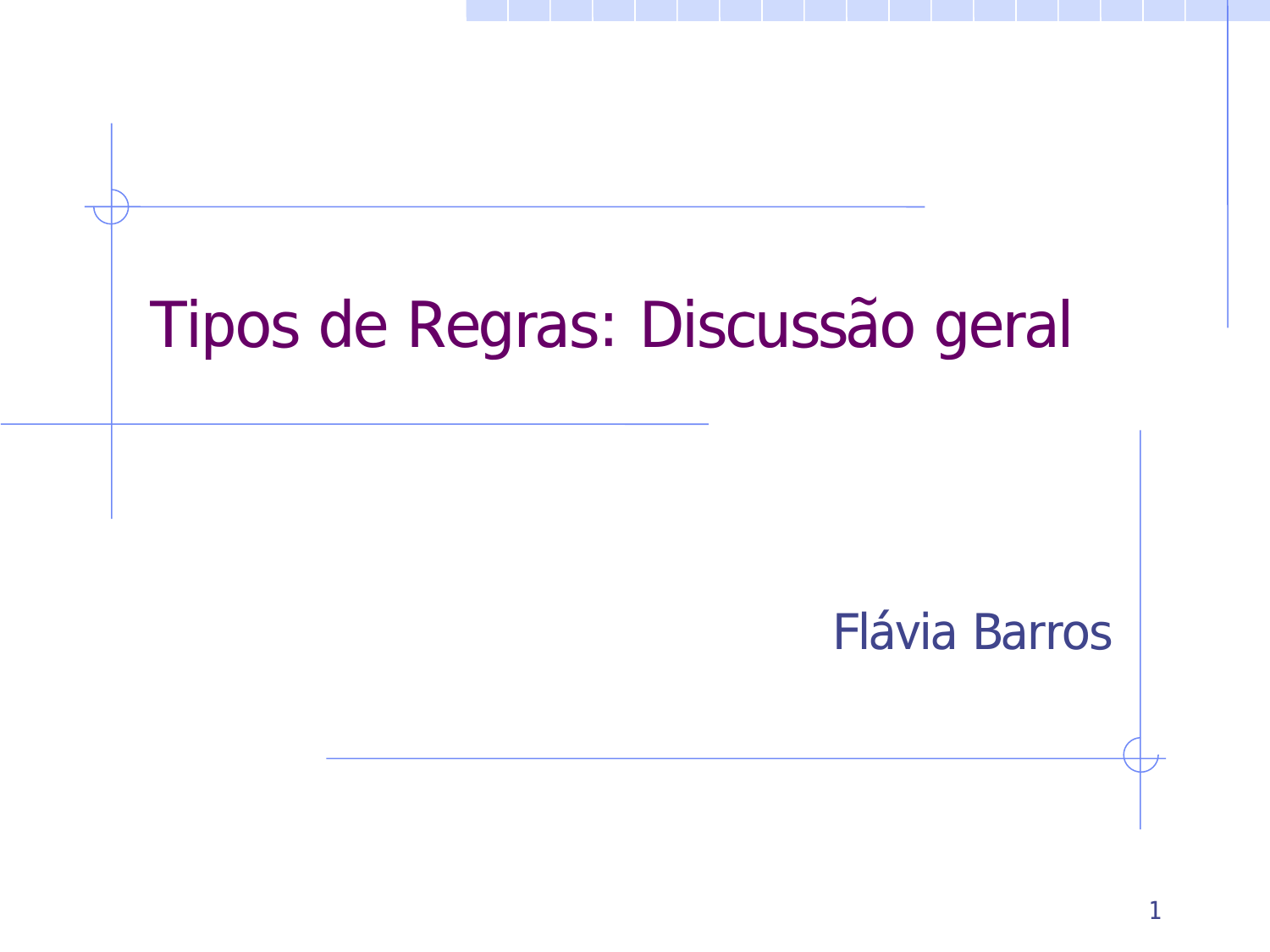

# Tipos de Regras: Discussão geral

Flávia Barros

1